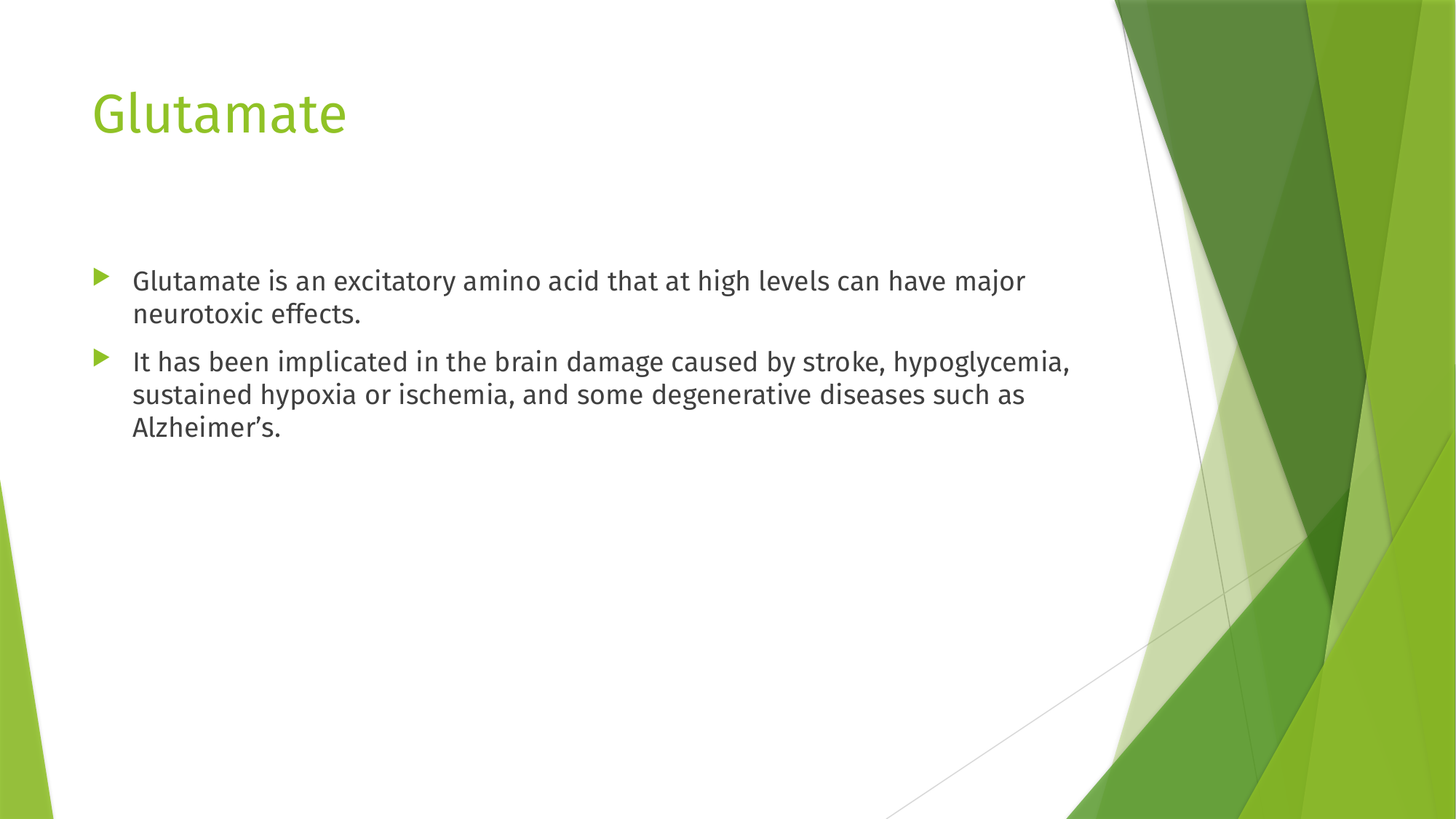

# Glutamate
Glutamate is an excitatory amino acid that at high levels can have major neurotoxic effects.
It has been implicated in the brain damage caused by stroke, hypoglycemia, sustained hypoxia or ischemia, and some degenerative diseases such as Alzheimer’s.